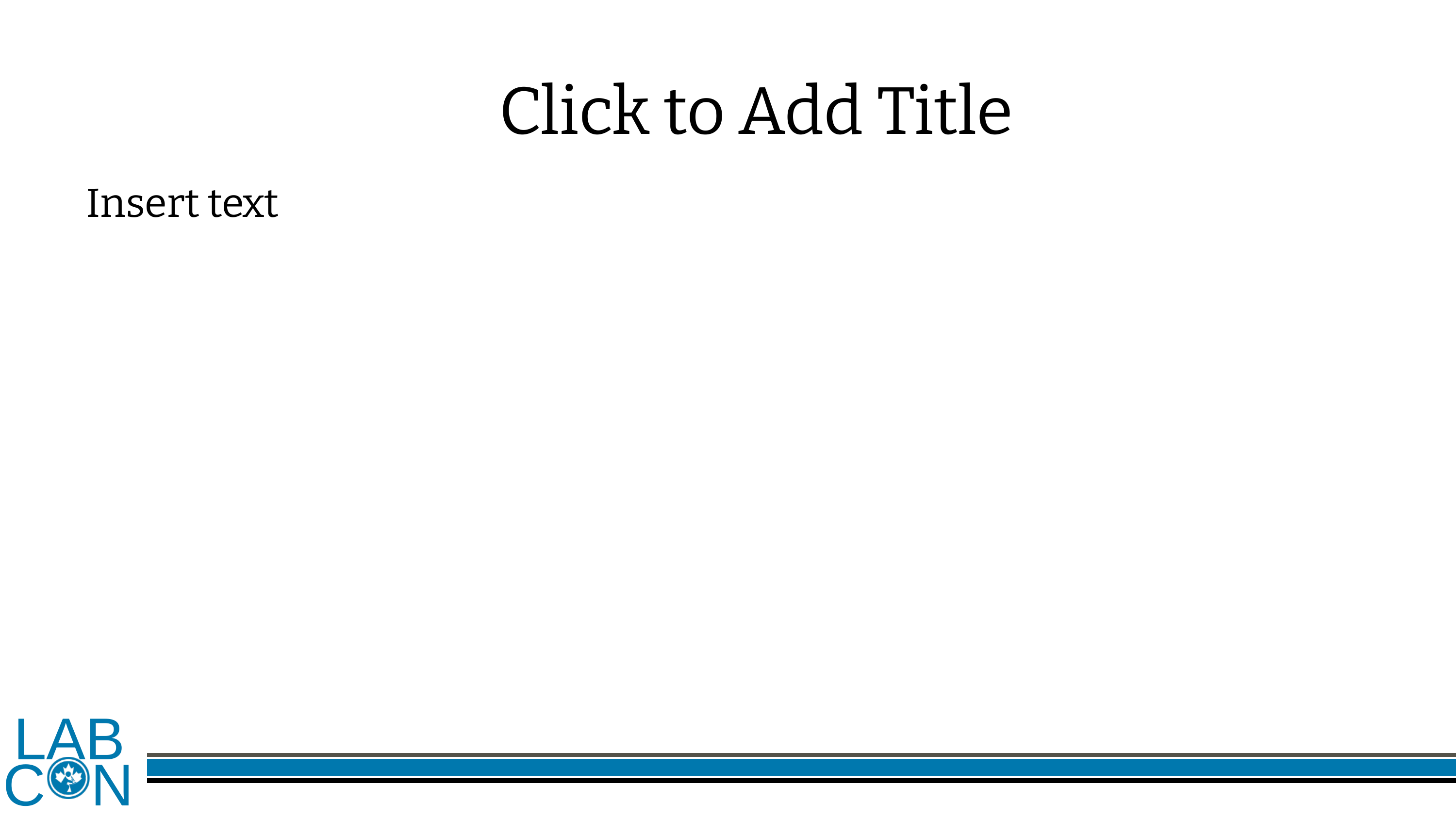

Click to Add Title
Insert text
LAB
C
N